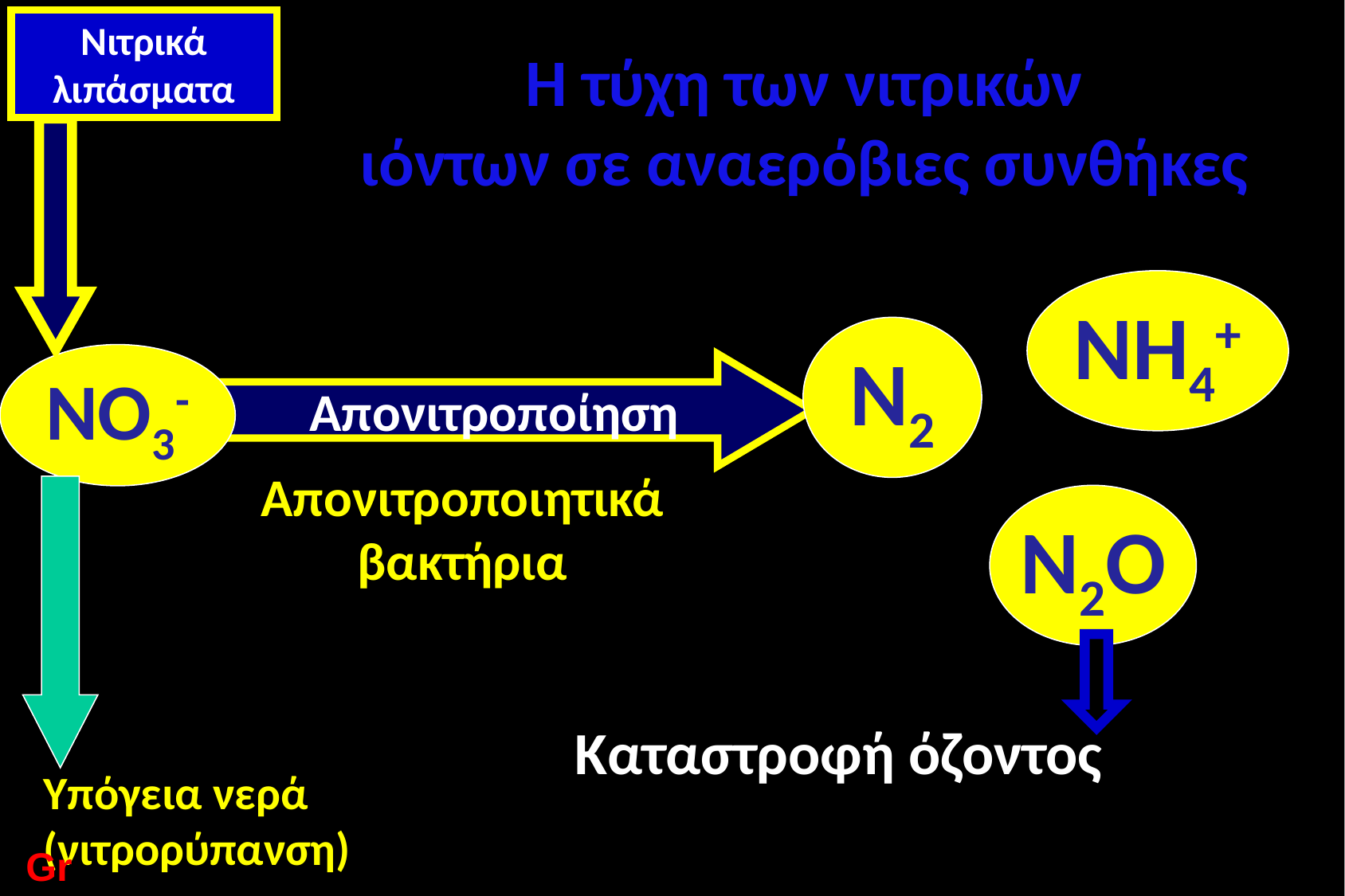

Νιτρικά λιπάσματα
Η τύχη των νιτρικών
ιόντων σε αναερόβιες συνθήκες

ΝΗ4+
Ν2
ΝΟ3-

Απονιτροποίηση
Απονιτροποιητικά βακτήρια

Ν2Ο

Καταστροφή όζοντος
Υπόγεια νερά
(νιτρορύπανση)
GrD